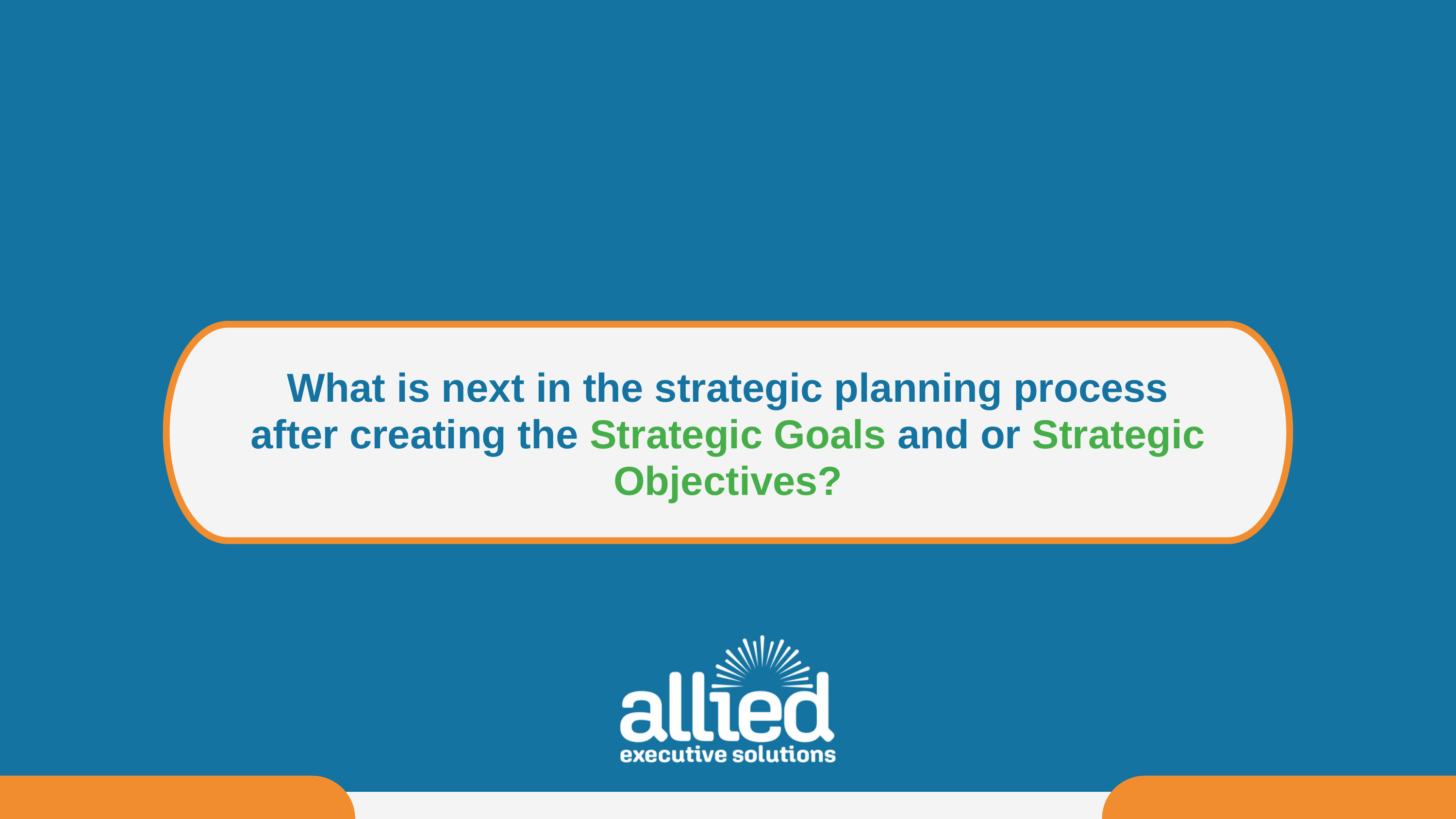

What is next in the strategic planning process after creating the Strategic Goals and or Strategic Objectives?